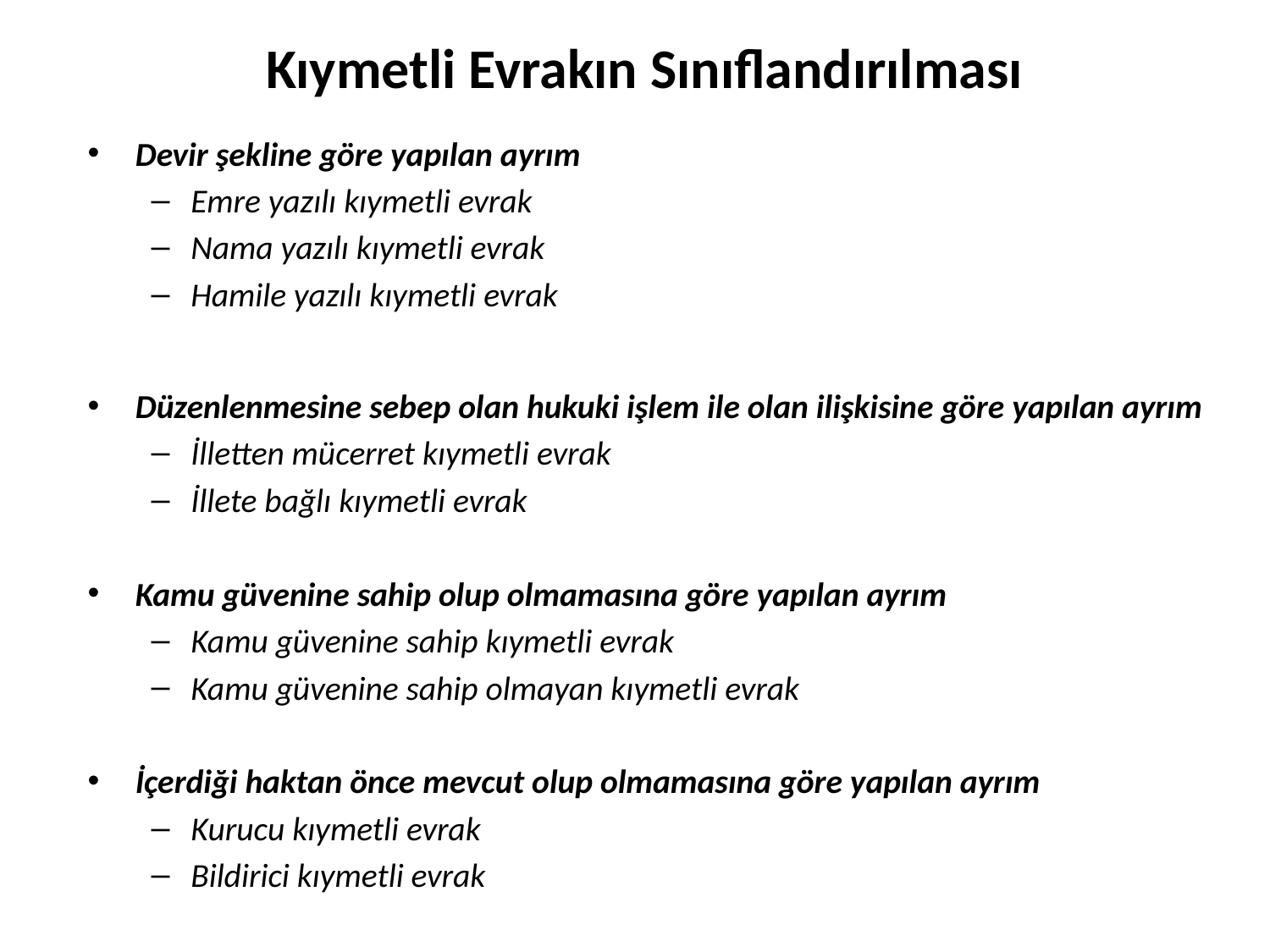

# Kıymetli Evrakın Sınıflandırılması
Devir şekline göre yapılan ayrım
Emre yazılı kıymetli evrak
Nama yazılı kıymetli evrak
Hamile yazılı kıymetli evrak

Düzenlenmesine sebep olan hukuki işlem ile olan ilişkisine göre yapılan ayrım
İlletten mücerret kıymetli evrak
İllete bağlı kıymetli evrak

Kamu güvenine sahip olup olmamasına göre yapılan ayrım
Kamu güvenine sahip kıymetli evrak
Kamu güvenine sahip olmayan kıymetli evrak

İçerdiği haktan önce mevcut olup olmamasına göre yapılan ayrım
Kurucu kıymetli evrak
Bildirici kıymetli evrak